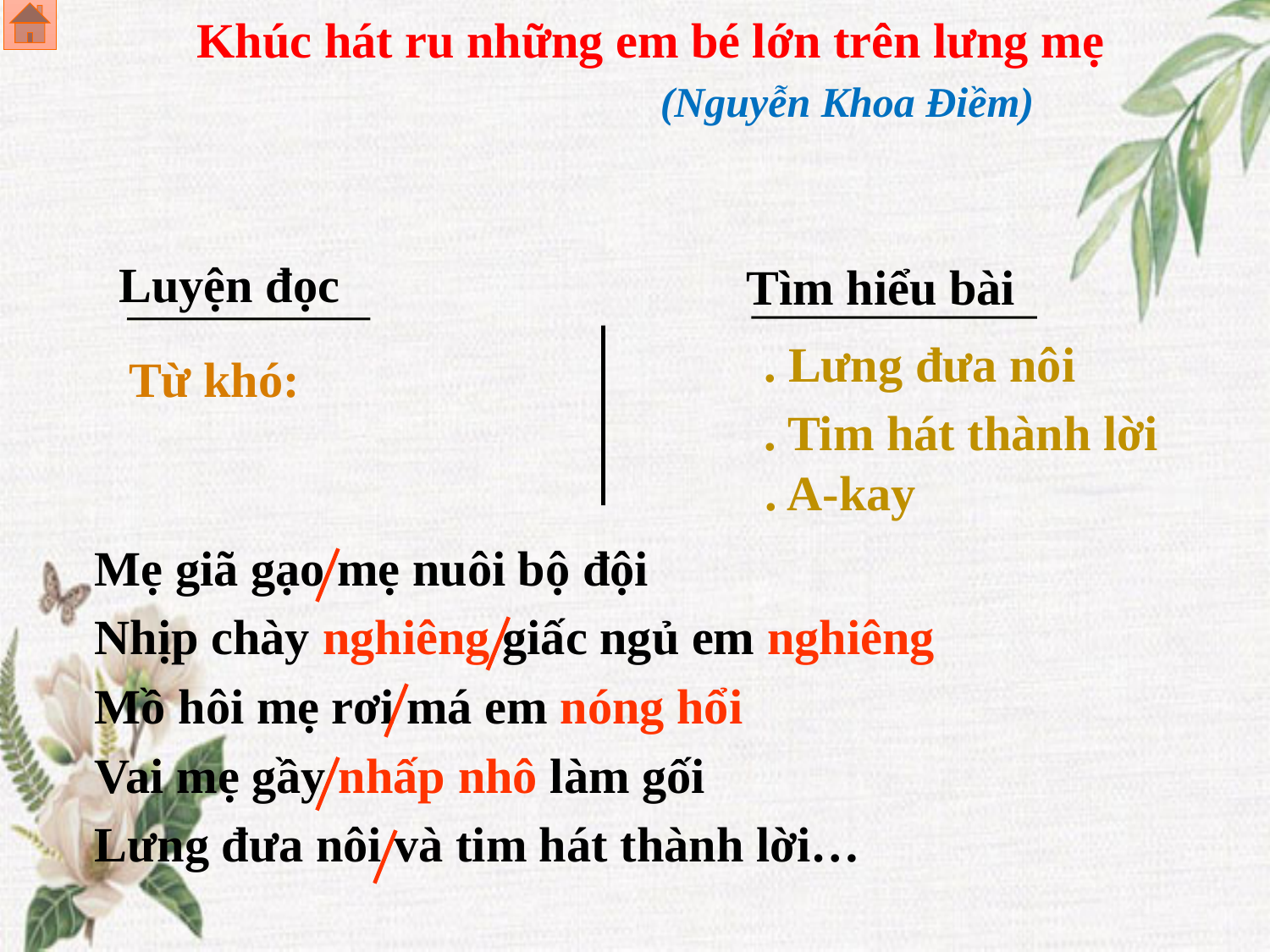

Khúc hát ru những em bé lớn trên lưng mẹ
                                (Nguyễn Khoa Điềm)
Luyện đọc
    Tìm hiểu bài

. Lưng đưa nôi

Từ khó:
. Tim hát thành lời
       . A-kay
Mẹ giã gạo mẹ nuôi bộ đội
Nhịp chày nghiêng giấc ngủ em nghiêng
Mồ hôi mẹ rơi má em nóng hổi
Vai mẹ gầy nhấp nhô làm gối
Lưng đưa nôi và tim hát thành lời…